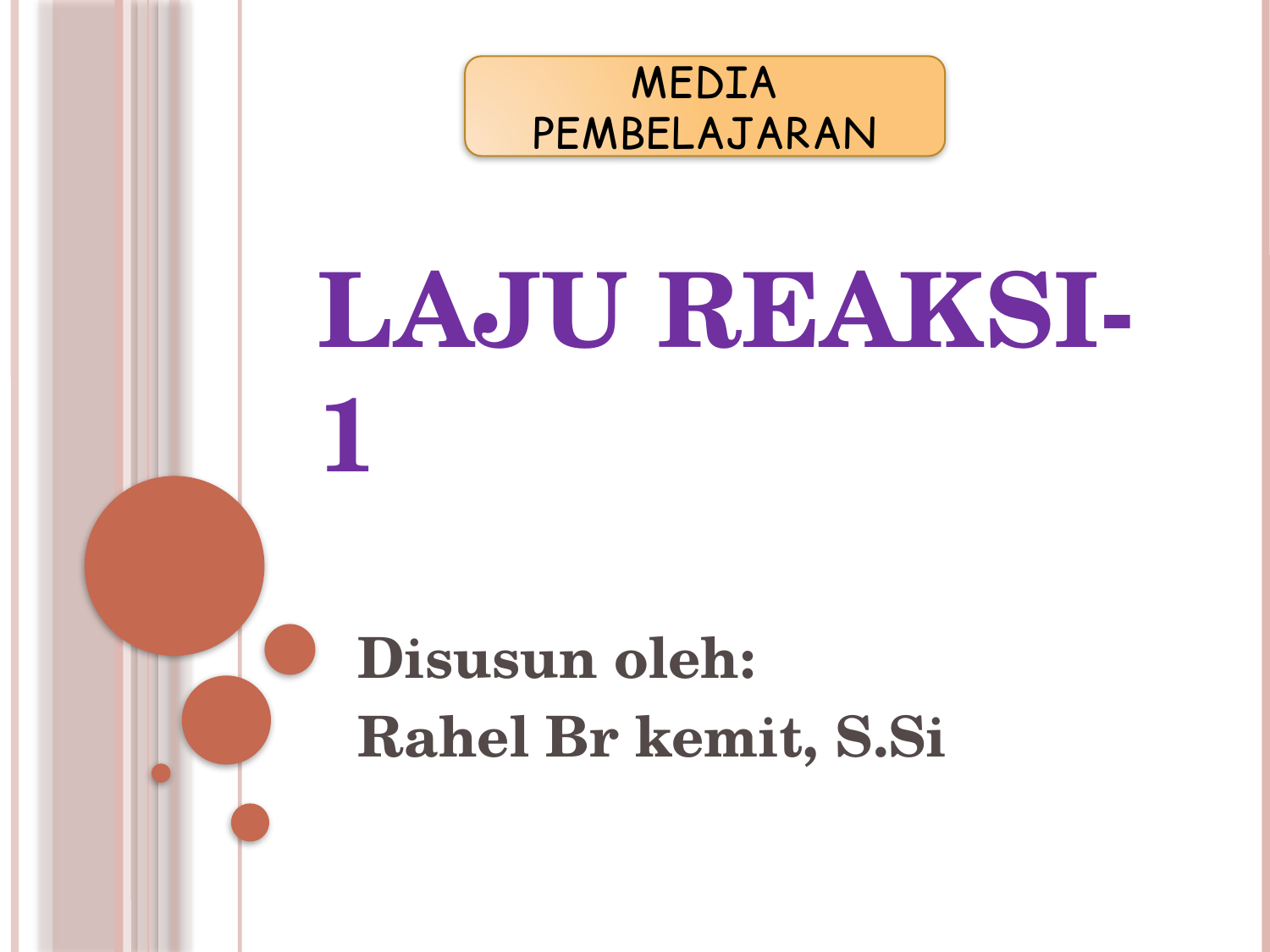

MEDIA PEMBELAJARAN
# Laju reaksi- 1
Disusun oleh:
Rahel Br kemit, S.Si